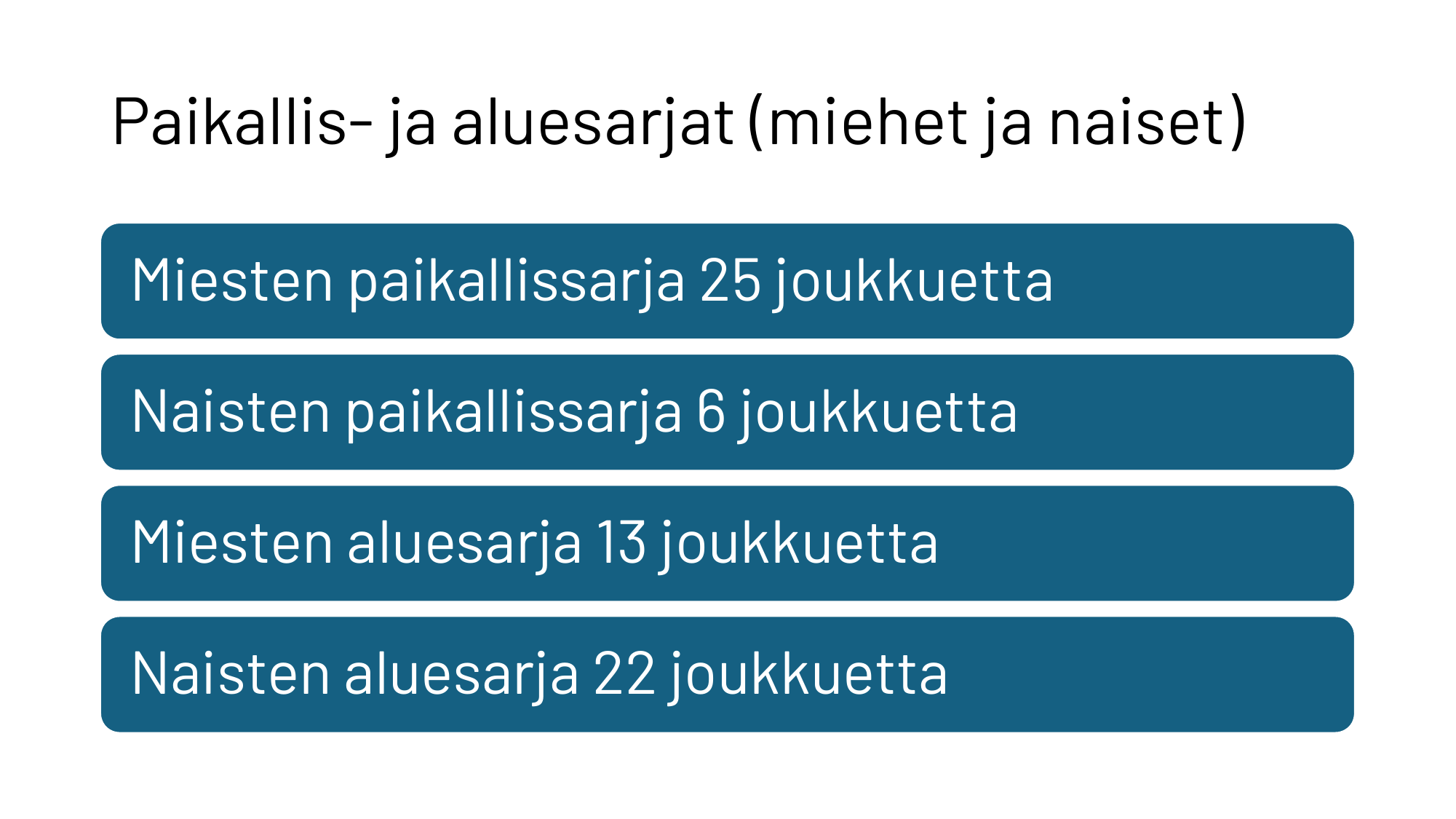

# Paikallis- ja aluesarjat (miehet ja naiset)
Miesten paikallissarja 25 joukkuetta
Naisten paikallissarja 6 joukkuetta
Miesten aluesarja 13 joukkuetta
Naisten aluesarja 22 joukkuetta